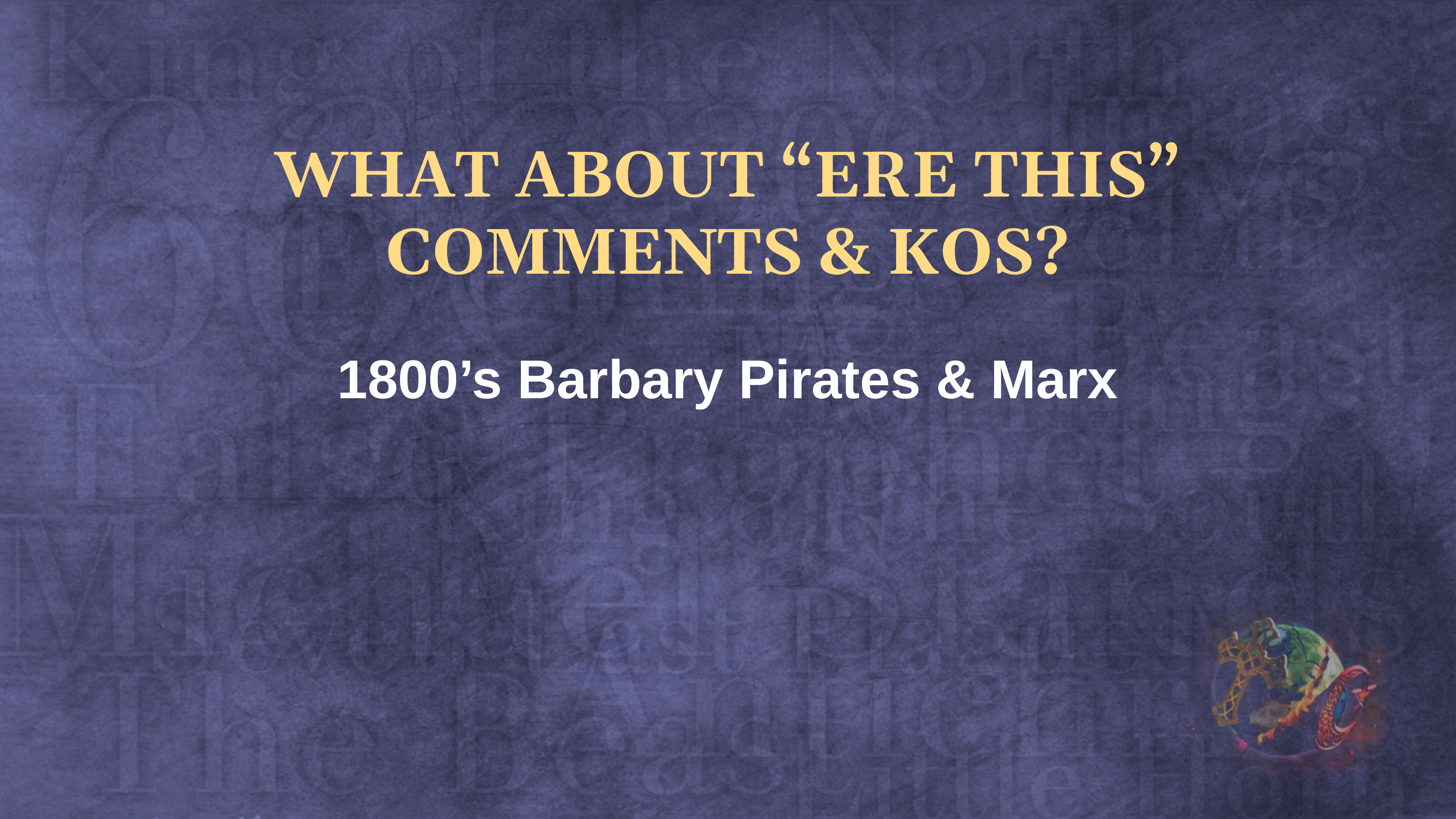

WHAT ABOUT “ERE THIS”
COMMENTS & KOS?
1800’s Barbary Pirates & Marx